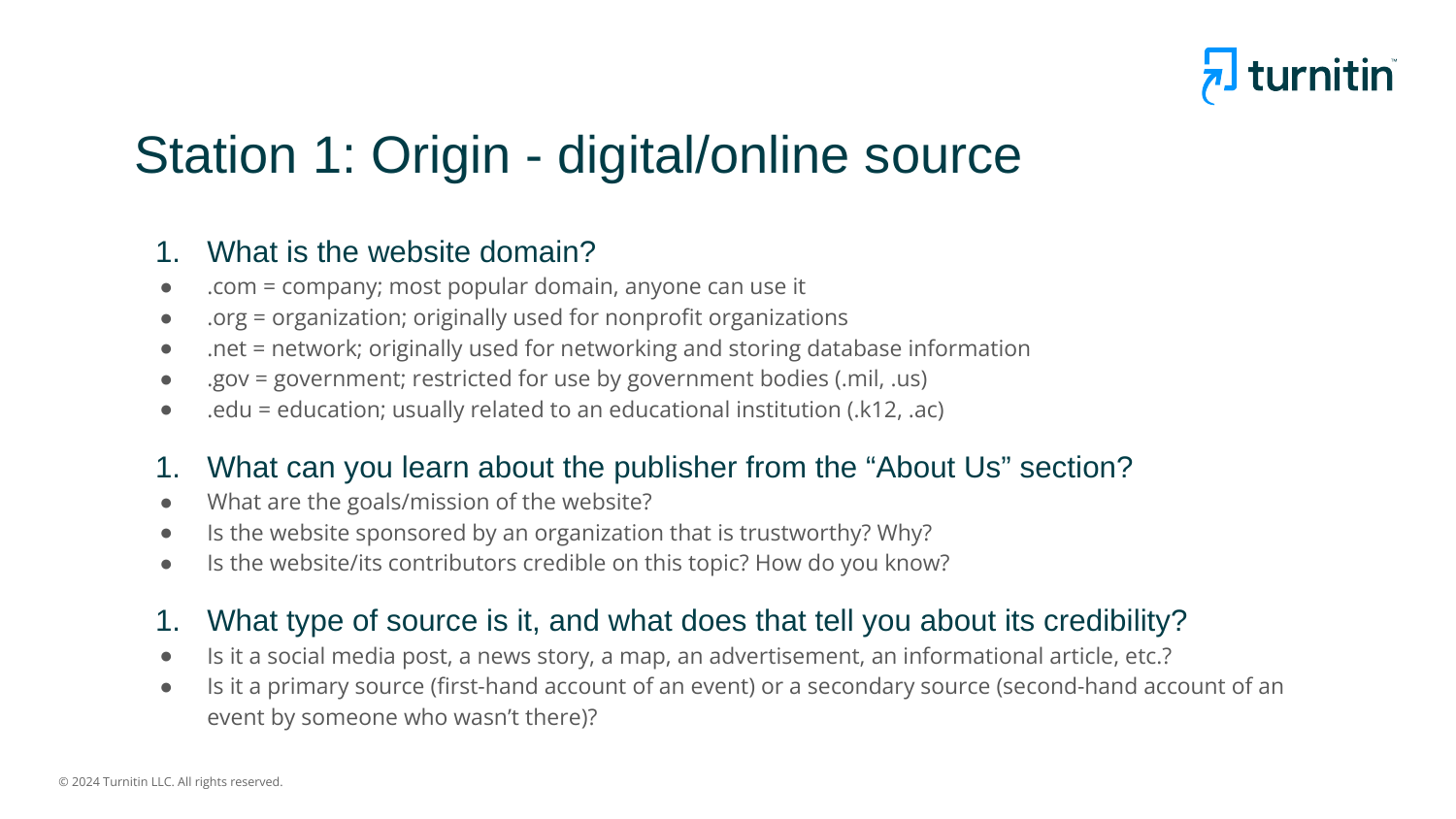

# Station 1: Origin - digital/online source
What is the website domain?
.com = company; most popular domain, anyone can use it
.org = organization; originally used for nonprofit organizations
.net = network; originally used for networking and storing database information
.gov = government; restricted for use by government bodies (.mil, .us)
.edu = education; usually related to an educational institution (.k12, .ac)
What can you learn about the publisher from the “About Us” section?
What are the goals/mission of the website?
Is the website sponsored by an organization that is trustworthy? Why?
Is the website/its contributors credible on this topic? How do you know?
What type of source is it, and what does that tell you about its credibility?
Is it a social media post, a news story, a map, an advertisement, an informational article, etc.?
Is it a primary source (first-hand account of an event) or a secondary source (second-hand account of an event by someone who wasn’t there)?